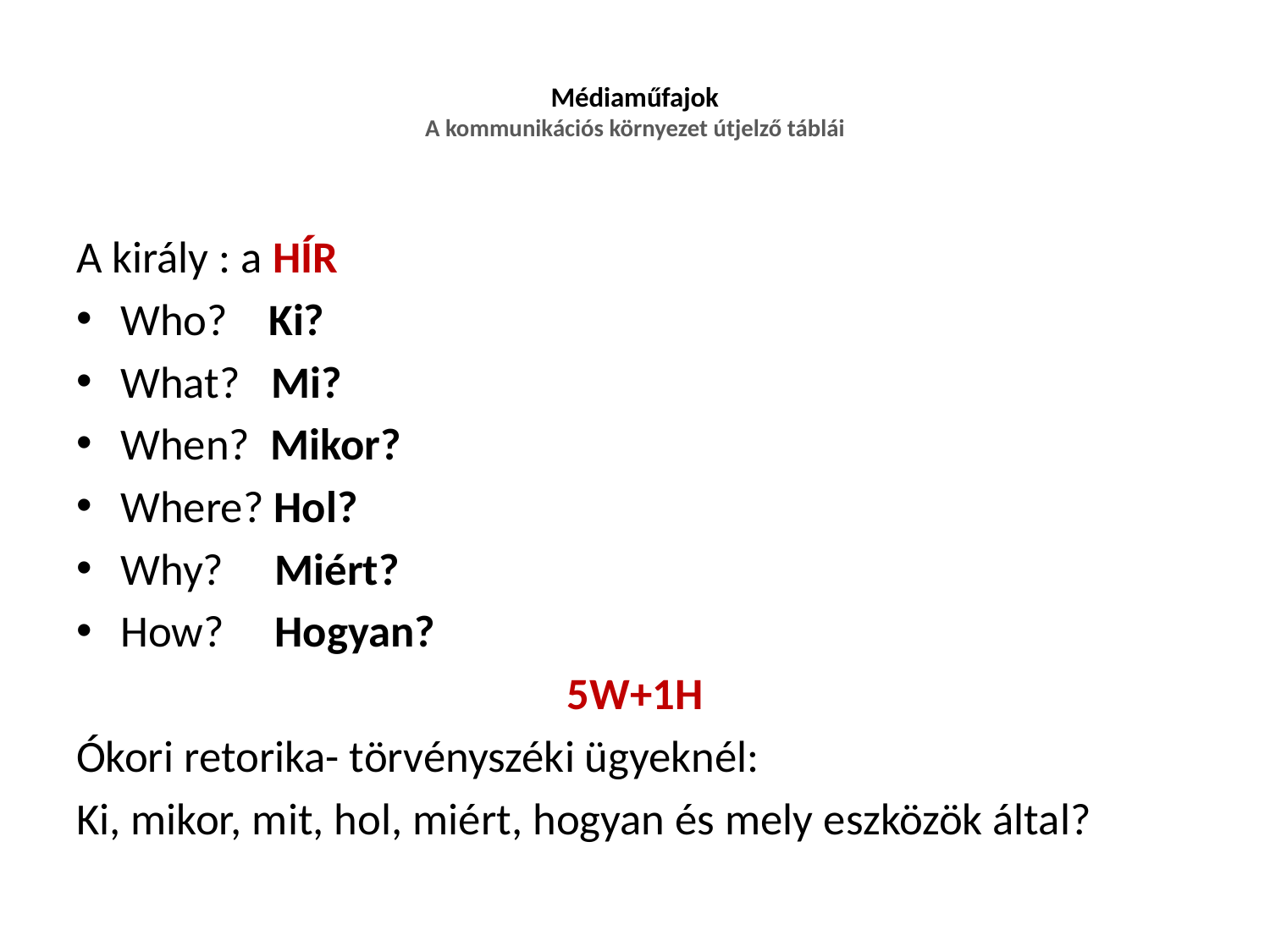

# Médiaműfajok A kommunikációs környezet útjelző táblái
A király : a HÍR
Who?    Ki?
What?   Mi?
When?  Mikor?
Where? Hol?
Why?     Miért?
How?     Hogyan?
5W+1H
Ókori retorika- törvényszéki ügyeknél:
Ki, mikor, mit, hol, miért, hogyan és mely eszközök által?